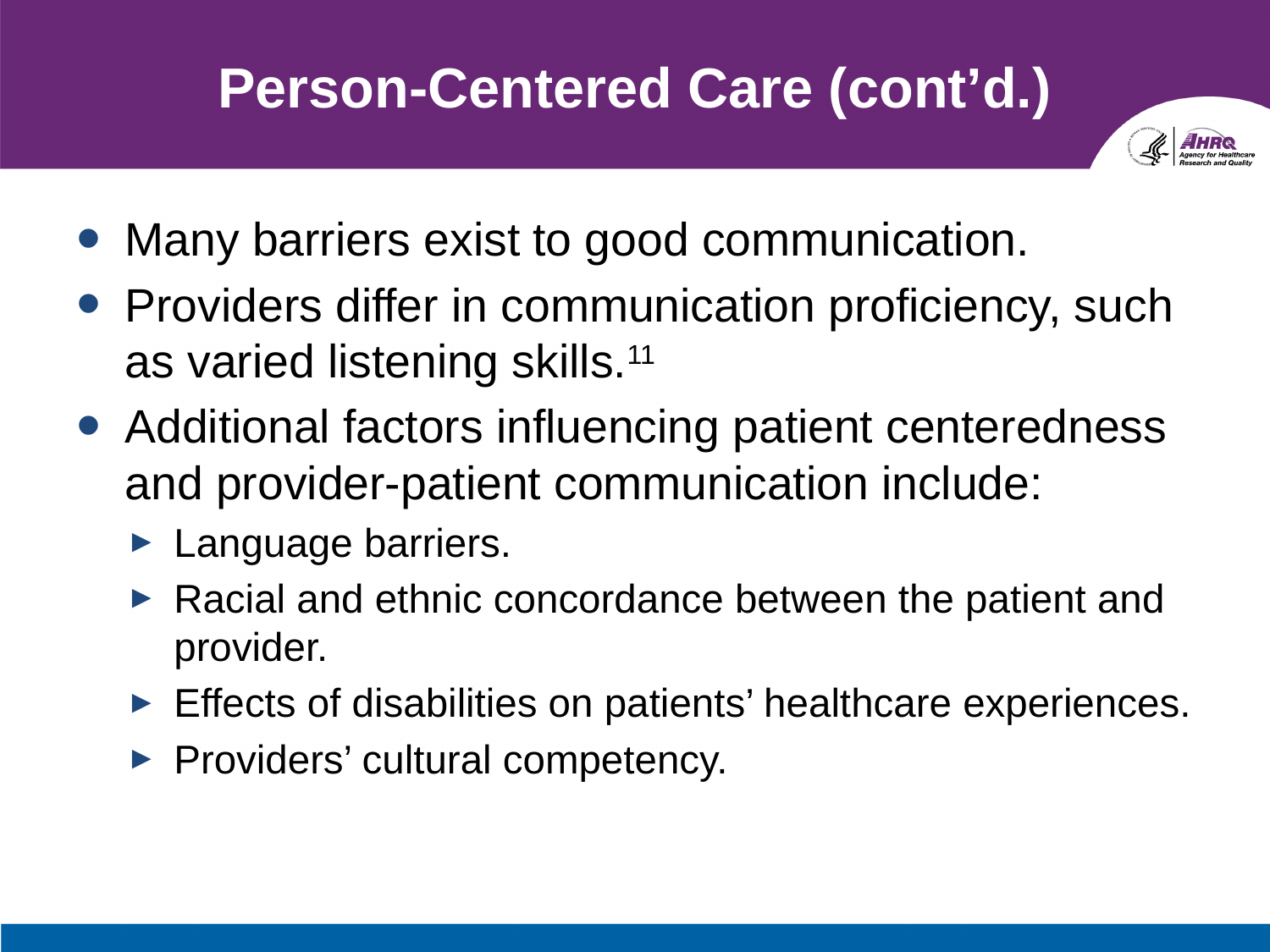

# Person-Centered Care (cont’d.)
Many barriers exist to good communication.
Providers differ in communication proficiency, such as varied listening skills.11
Additional factors influencing patient centeredness and provider-patient communication include:
Language barriers.
Racial and ethnic concordance between the patient and provider.
Effects of disabilities on patients’ healthcare experiences.
Providers’ cultural competency.